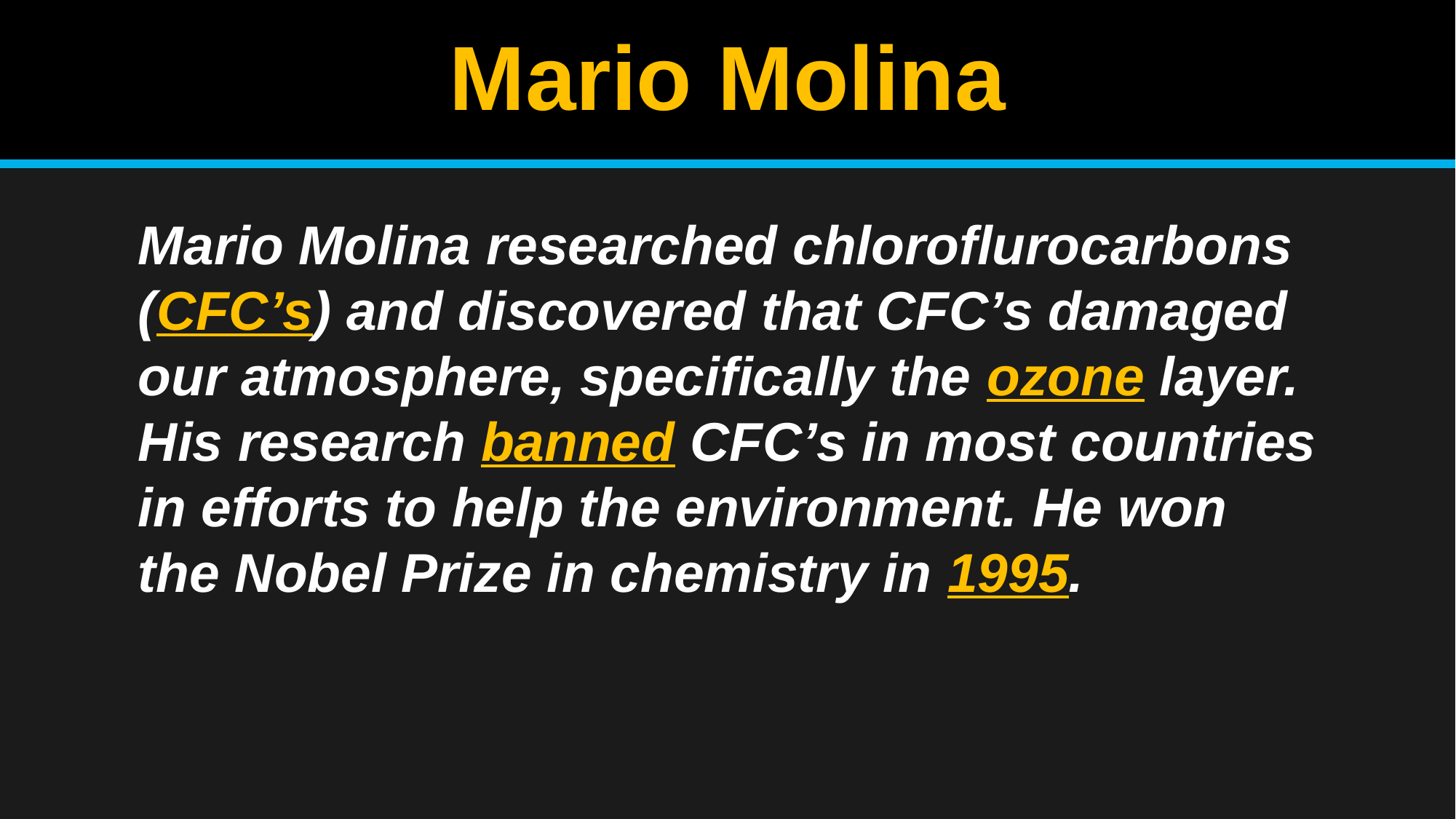

# Mario Molina
Mario Molina researched chloroflurocarbons (CFC’s) and discovered that CFC’s damaged our atmosphere, specifically the ozone layer. His research banned CFC’s in most countries in efforts to help the environment. He won the Nobel Prize in chemistry in 1995.